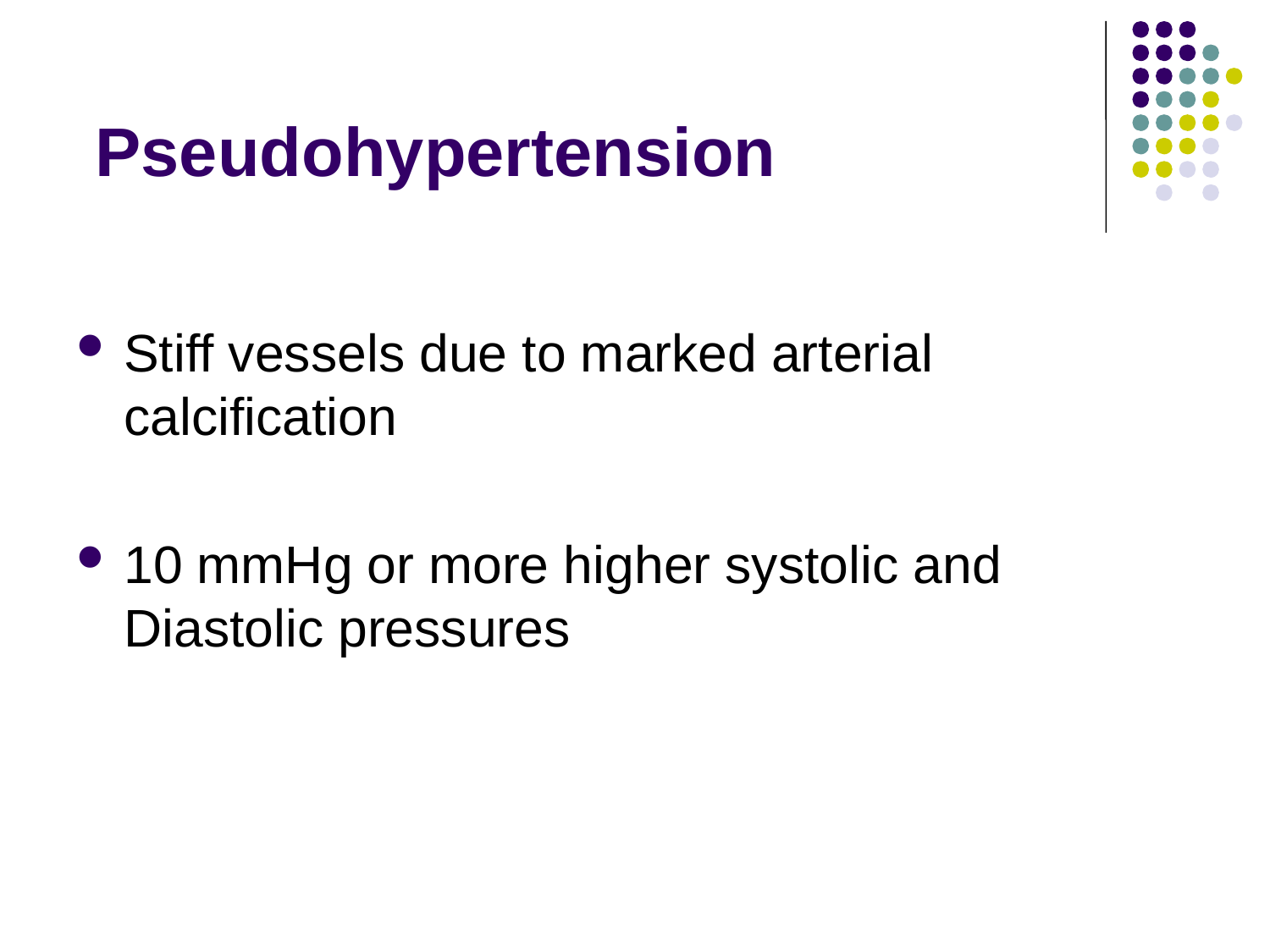

# Pseudohypertension

Stiff vessels due to marked arterial calcification

10 mmHg or more higher systolic and Diastolic pressures